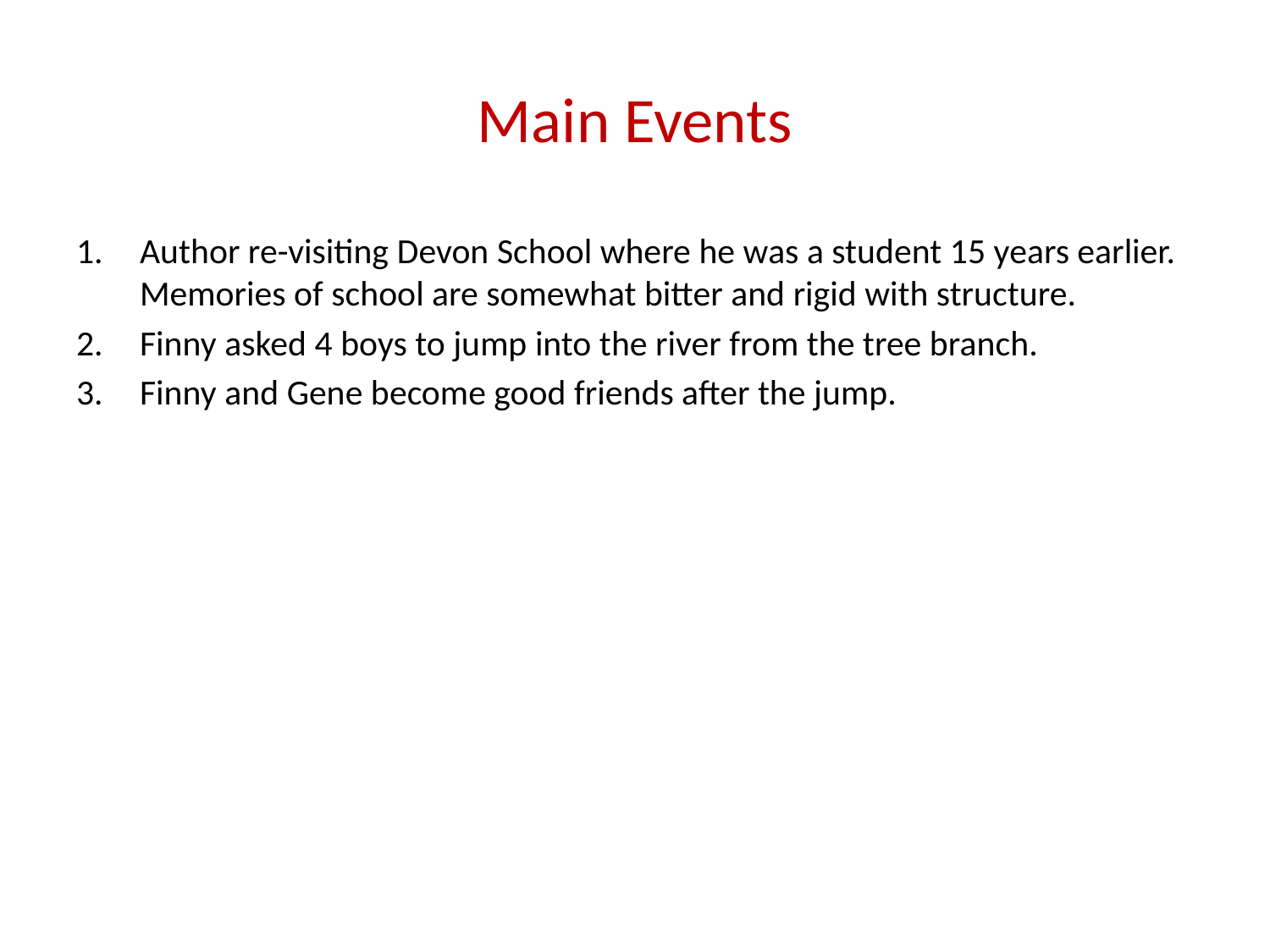

# Main Events
Author re-visiting Devon School where he was a student 15 years earlier.  Memories of school are somewhat bitter and rigid with structure.
Finny asked 4 boys to jump into the river from the tree branch.
Finny and Gene become good friends after the jump.